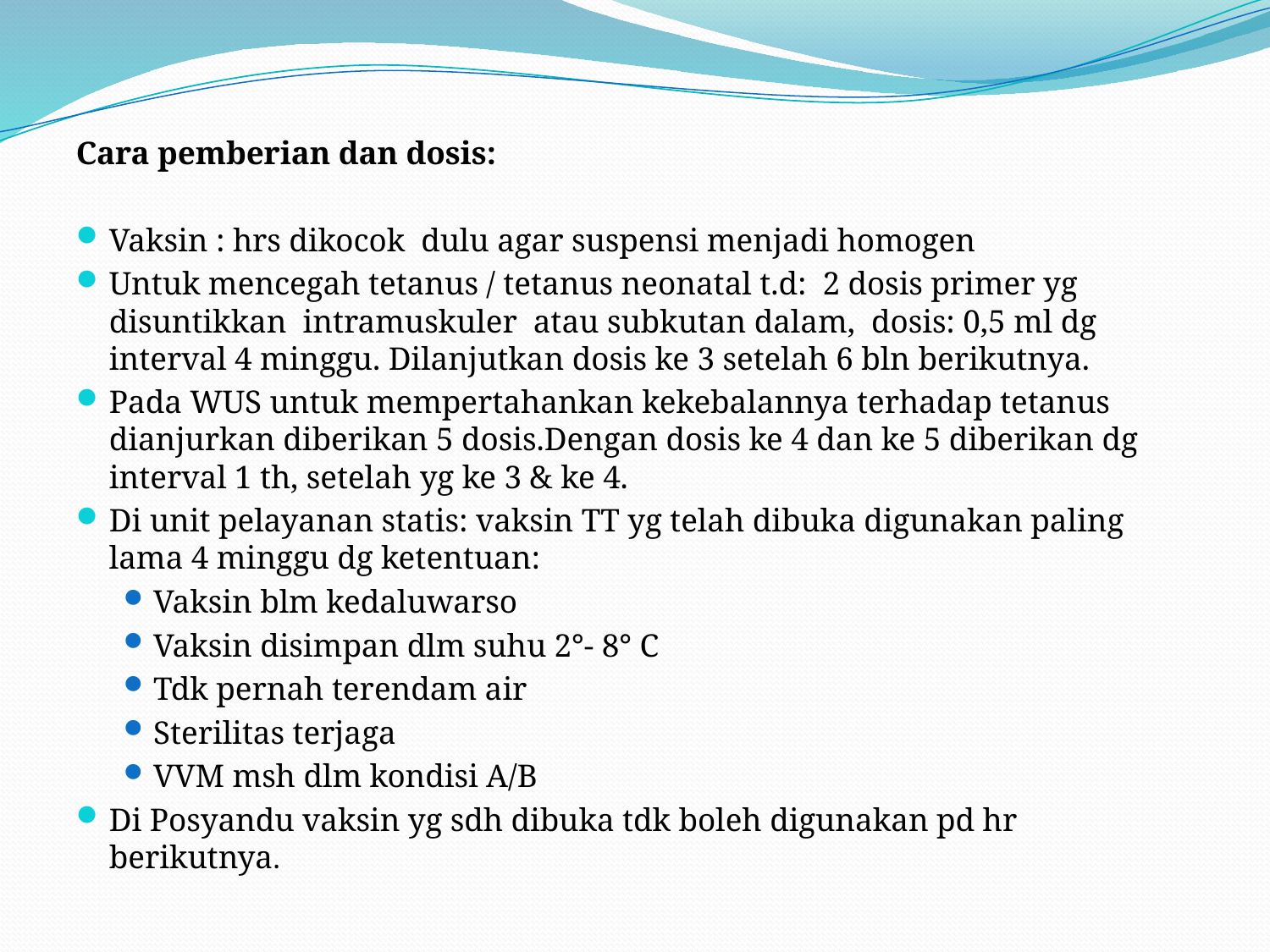

Cara pemberian dan dosis:

Vaksin : hrs dikocok  dulu agar suspensi menjadi homogen
Untuk mencegah tetanus / tetanus neonatal t.d:  2 dosis primer yg disuntikkan  intramuskuler  atau subkutan dalam,  dosis: 0,5 ml dg interval 4 minggu. Dilanjutkan dosis ke 3 setelah 6 bln berikutnya.
Pada WUS untuk mempertahankan kekebalannya terhadap tetanus dianjurkan diberikan 5 dosis.Dengan dosis ke 4 dan ke 5 diberikan dg interval 1 th, setelah yg ke 3 & ke 4.
Di unit pelayanan statis: vaksin TT yg telah dibuka digunakan paling lama 4 minggu dg ketentuan:
Vaksin blm kedaluwarso
Vaksin disimpan dlm suhu 2°- 8° C
Tdk pernah terendam air
Sterilitas terjaga
VVM msh dlm kondisi A/B
Di Posyandu vaksin yg sdh dibuka tdk boleh digunakan pd hr berikutnya.